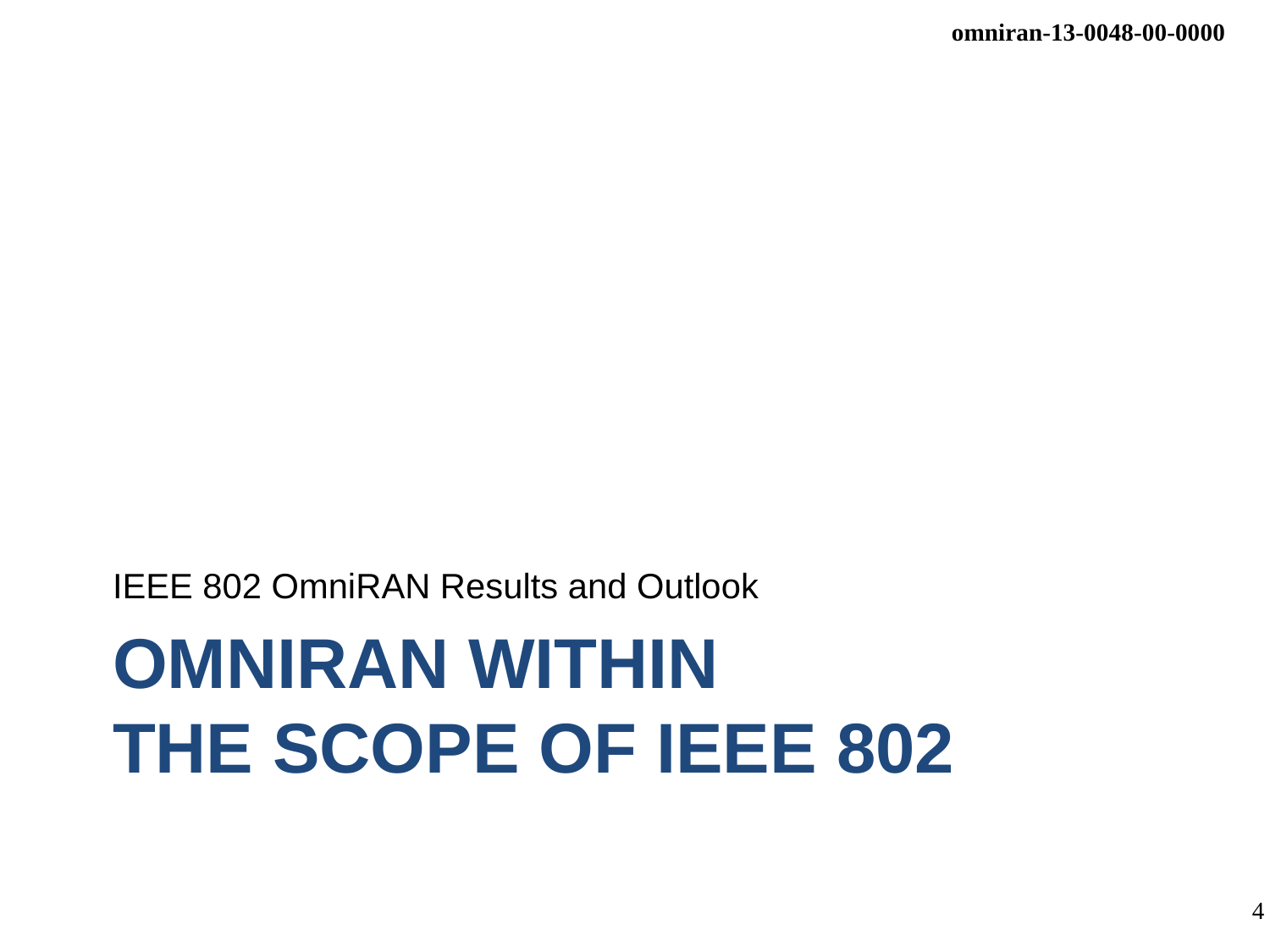

IEEE 802 OmniRAN Results and Outlook
# OmniRAN WITHIN The SCOPE of IEEE 802